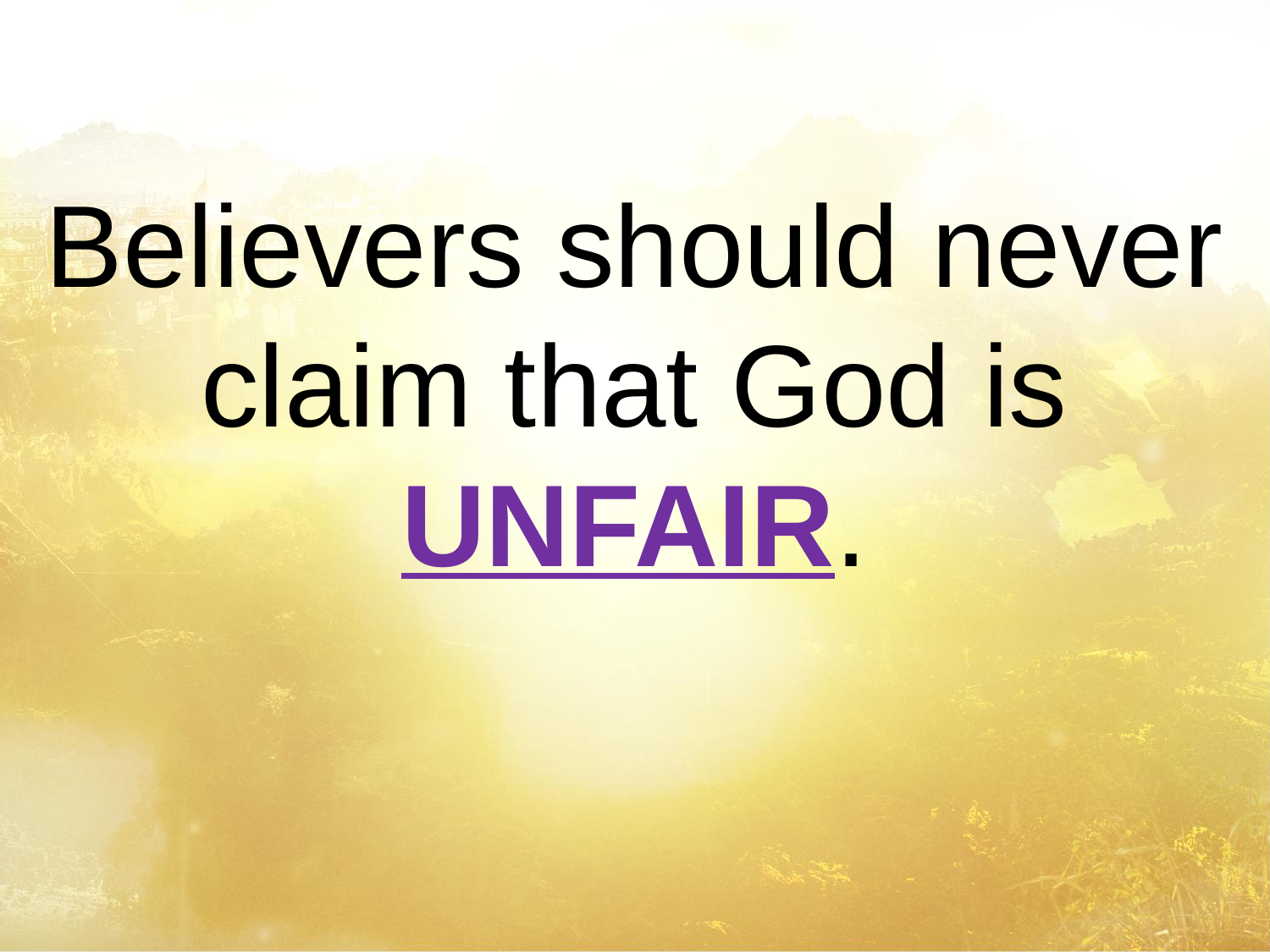

Believers should never claim that God is UNFAIR.